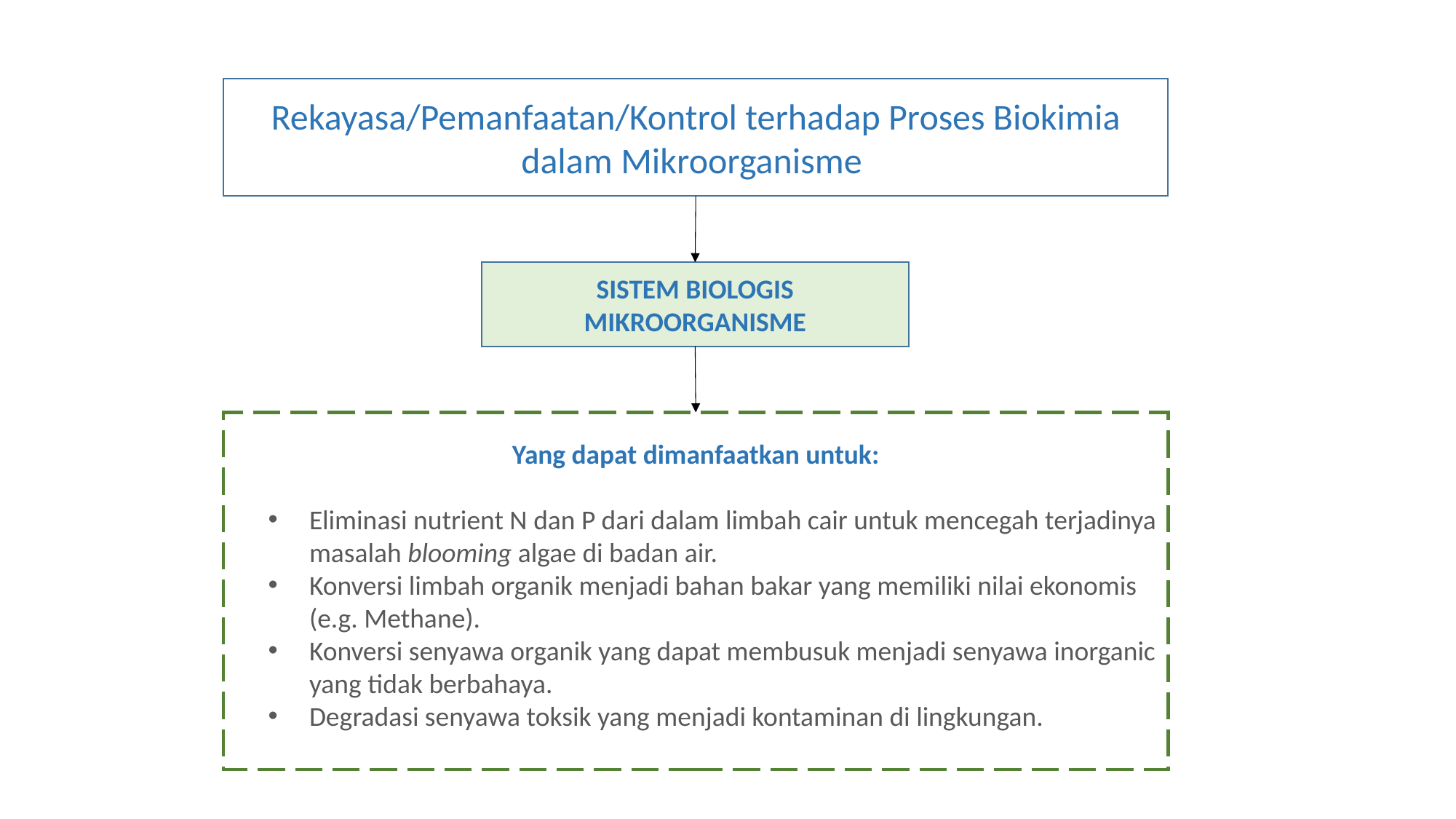

Rekayasa/Pemanfaatan/Kontrol terhadap Proses Biokimia dalam Mikroorganisme
SISTEM BIOLOGIS MIKROORGANISME

Yang dapat dimanfaatkan untuk:

Eliminasi nutrient N dan P dari dalam limbah cair untuk mencegah terjadinya masalah blooming algae di badan air.
Konversi limbah organik menjadi bahan bakar yang memiliki nilai ekonomis (e.g. Methane).
Konversi senyawa organik yang dapat membusuk menjadi senyawa inorganic yang tidak berbahaya.
Degradasi senyawa toksik yang menjadi kontaminan di lingkungan.